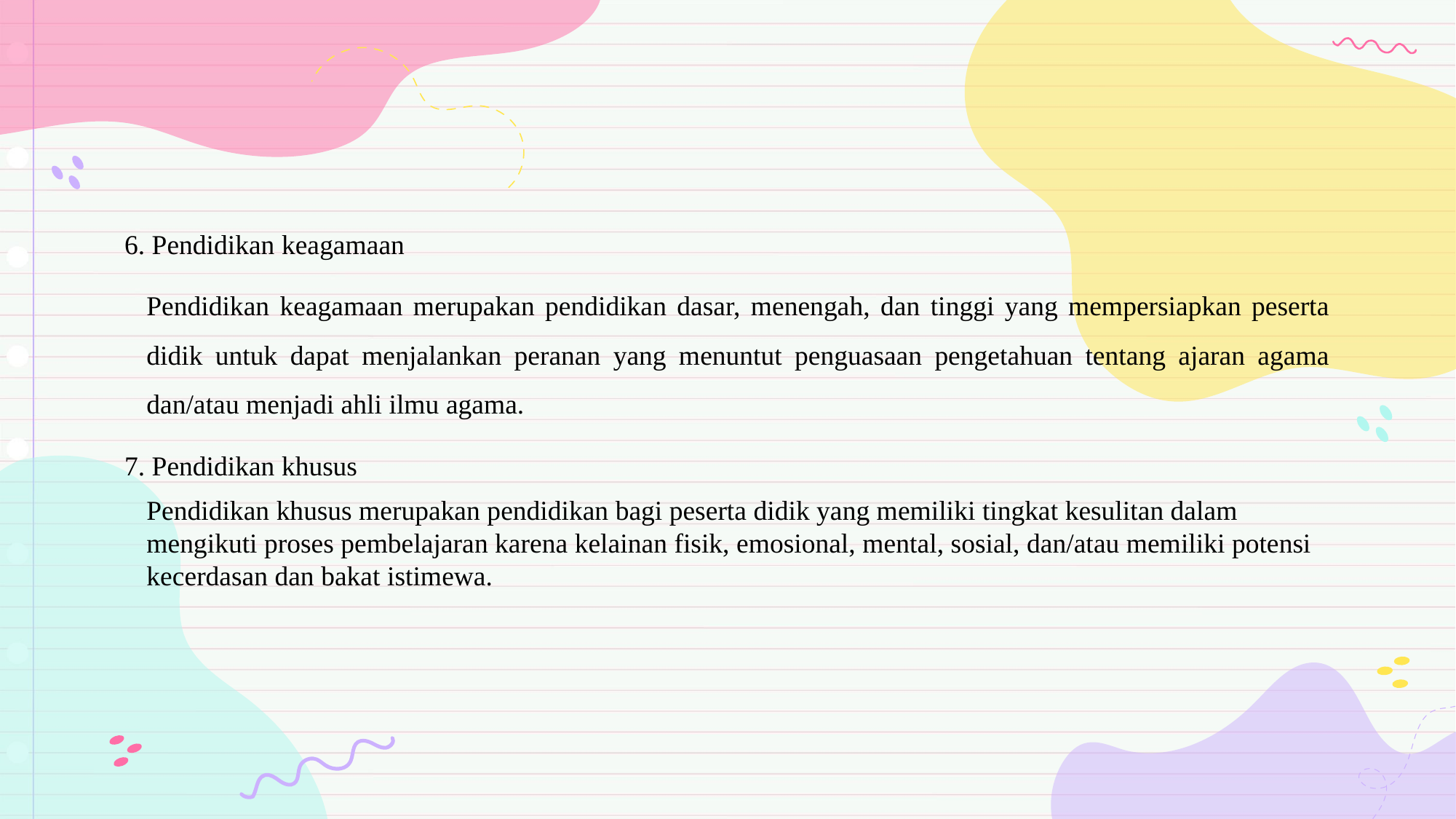

6. Pendidikan keagamaan
Pendidikan keagamaan merupakan pendidikan dasar, menengah, dan tinggi yang mempersiapkan peserta didik untuk dapat menjalankan peranan yang menuntut penguasaan pengetahuan tentang ajaran agama dan/atau menjadi ahli ilmu agama.
7. Pendidikan khusus
Pendidikan khusus merupakan pendidikan bagi peserta didik yang memiliki tingkat kesulitan dalam mengikuti proses pembelajaran karena kelainan fisik, emosional, mental, sosial, dan/atau memiliki potensi kecerdasan dan bakat istimewa.